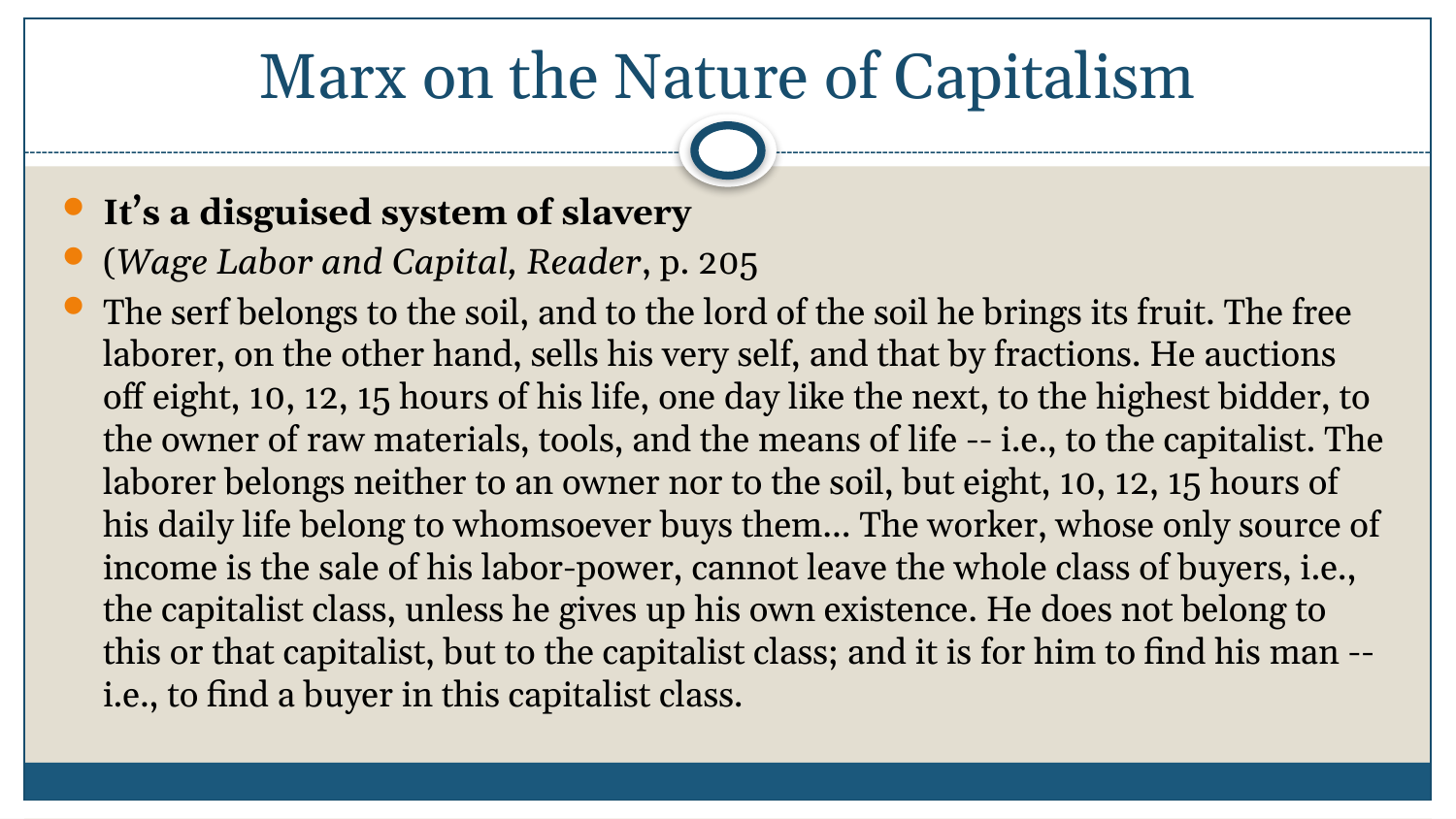

# Marx on the Nature of Capitalism
It’s a disguised system of slavery
(Wage Labor and Capital, Reader, p. 205
The serf belongs to the soil, and to the lord of the soil he brings its fruit. The free laborer, on the other hand, sells his very self, and that by fractions. He auctions off eight, 10, 12, 15 hours of his life, one day like the next, to the highest bidder, to the owner of raw materials, tools, and the means of life -- i.e., to the capitalist. The laborer belongs neither to an owner nor to the soil, but eight, 10, 12, 15 hours of his daily life belong to whomsoever buys them... The worker, whose only source of income is the sale of his labor-power, cannot leave the whole class of buyers, i.e., the capitalist class, unless he gives up his own existence. He does not belong to this or that capitalist, but to the capitalist class; and it is for him to find his man -- i.e., to find a buyer in this capitalist class.